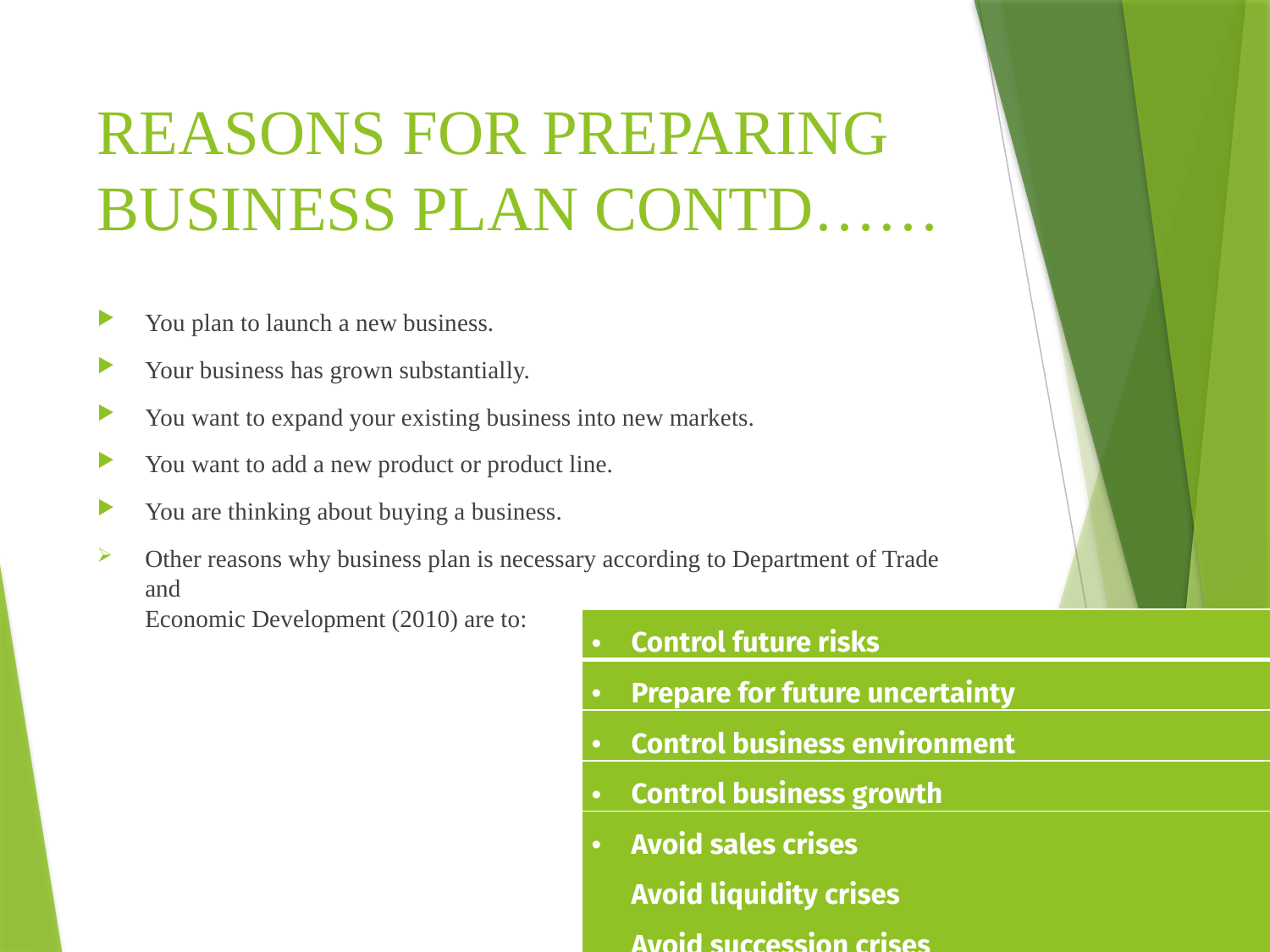

# REASONS FOR PREPARING BUSINESS PLAN CONTD……
You plan to launch a new business.
Your business has grown substantially.
You want to expand your existing business into new markets.
You want to add a new product or product line.
You are thinking about buying a business.
Other reasons why business plan is necessary according to Department of Trade and
Economic Development (2010) are to:

| Control future risks |
| --- |
| Prepare for future uncertainty |
| Control business environment |
| Control business growth |
| Avoid sales crises Avoid liquidity crises Avoid succession crises |
| Ensure people development |
| Ensure work space available |
| Avoid stock buying crises |